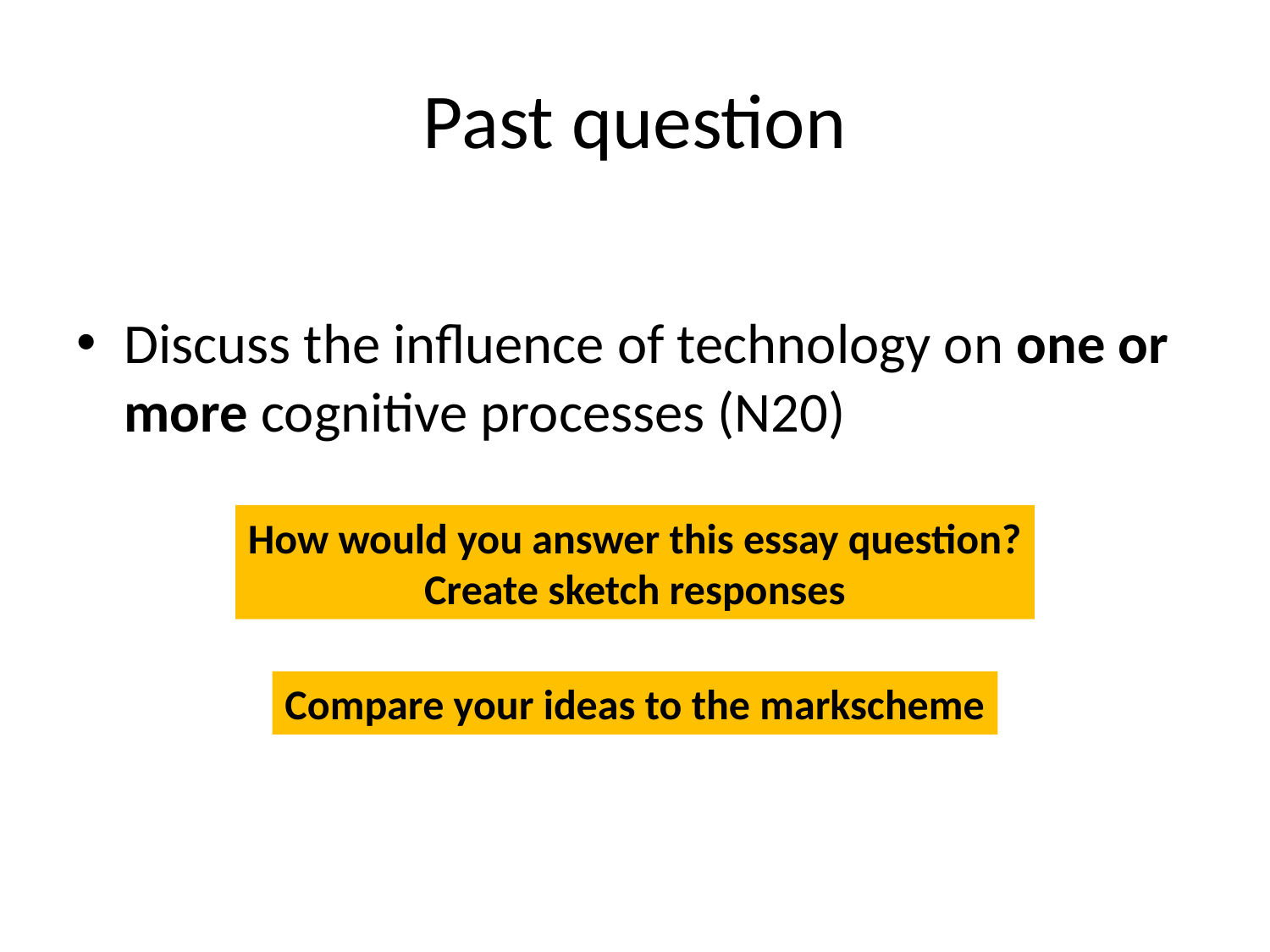

# Past question

Discuss the influence of technology on one or more cognitive processes (N20)
How would you answer this essay question?
Create sketch responses
Compare your ideas to the markscheme